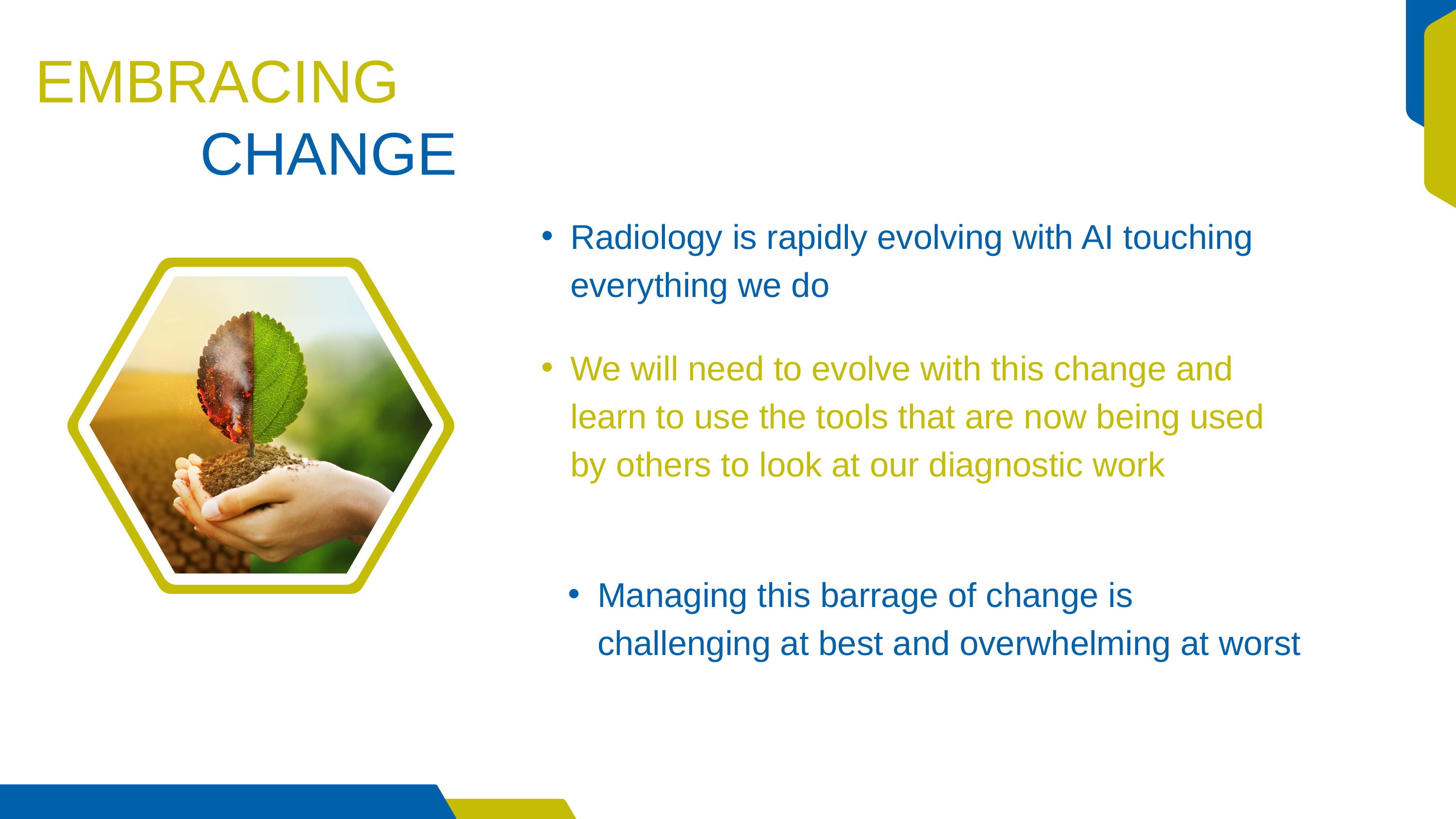

EMBRACING
CHANGE
Radiology is rapidly evolving with AI touching everything we do

We will need to evolve with this change and learn to use the tools that are now being used by others to look at our diagnostic work
Managing this barrage of change is challenging at best and overwhelming at worst